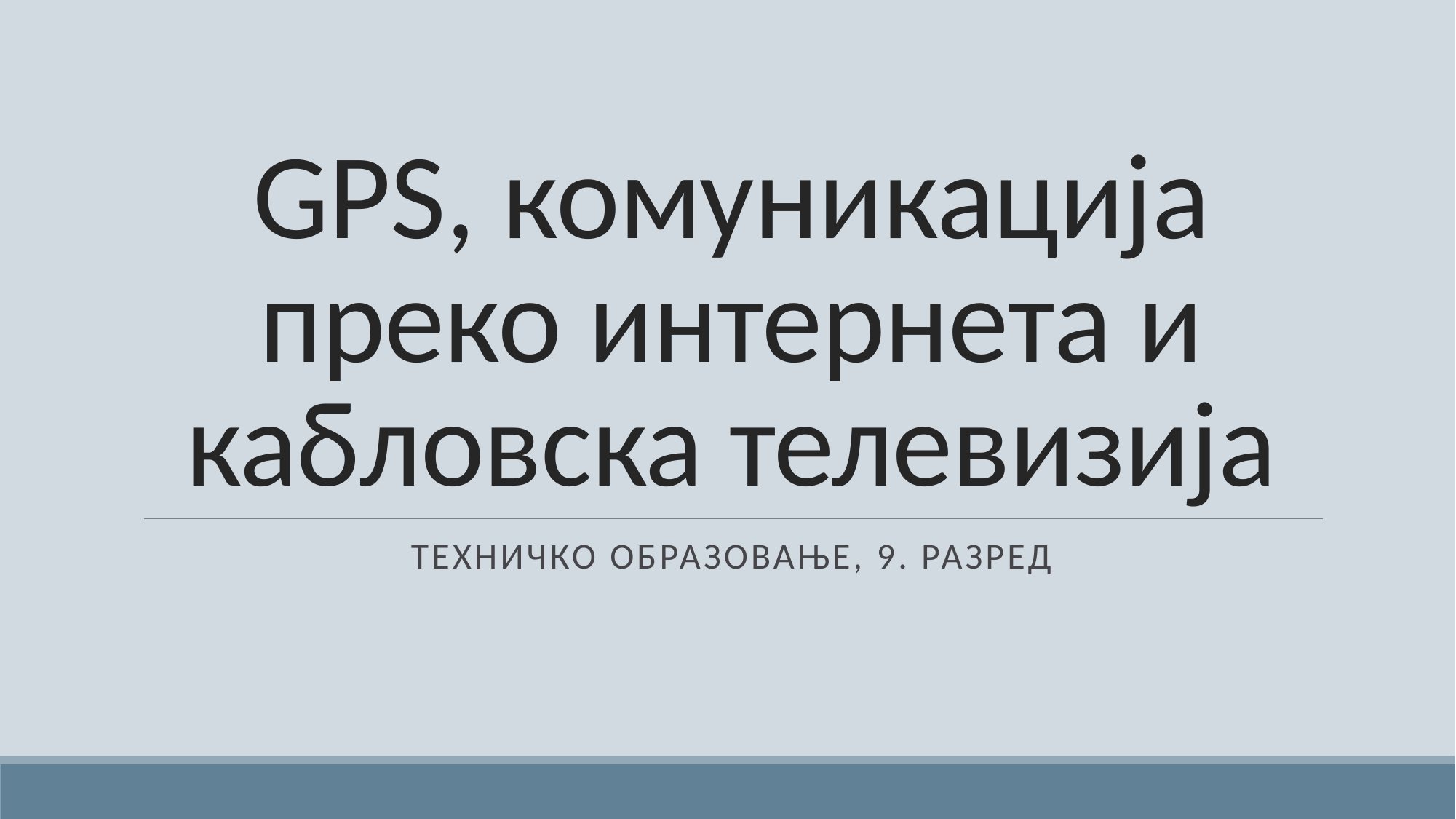

# GPS, комуникација преко интернета и кабловска телевизија
Техничко образовање, 9. разред